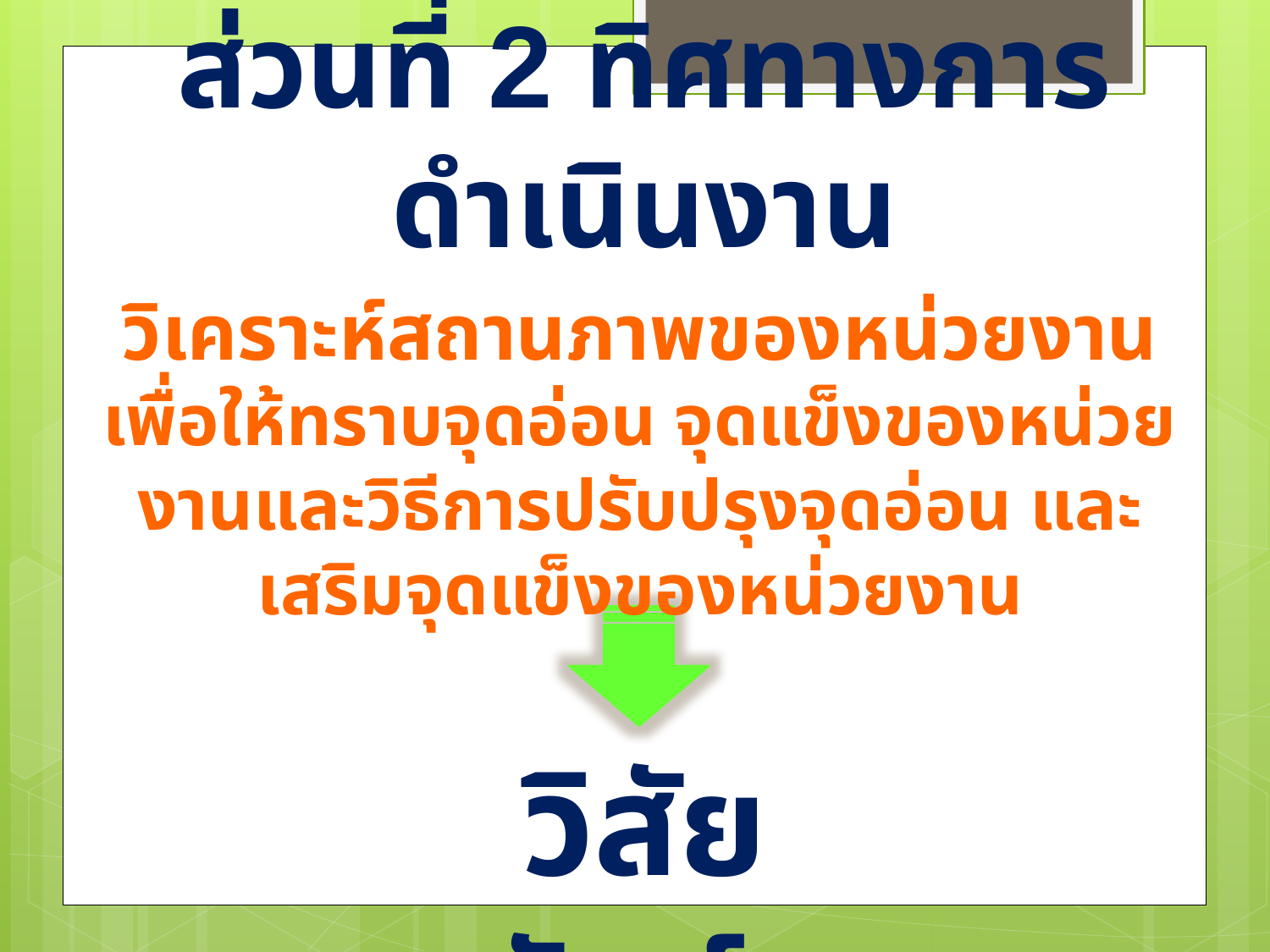

ส่วนที่ 2 ทิศทางการดำเนินงาน
วิเคราะห์สถานภาพของหน่วยงาน เพื่อให้ทราบจุดอ่อน จุดแข็งของหน่วยงานและวิธีการปรับปรุงจุดอ่อน และเสริมจุดแข็งของหน่วยงาน

วิสัยทัศน์